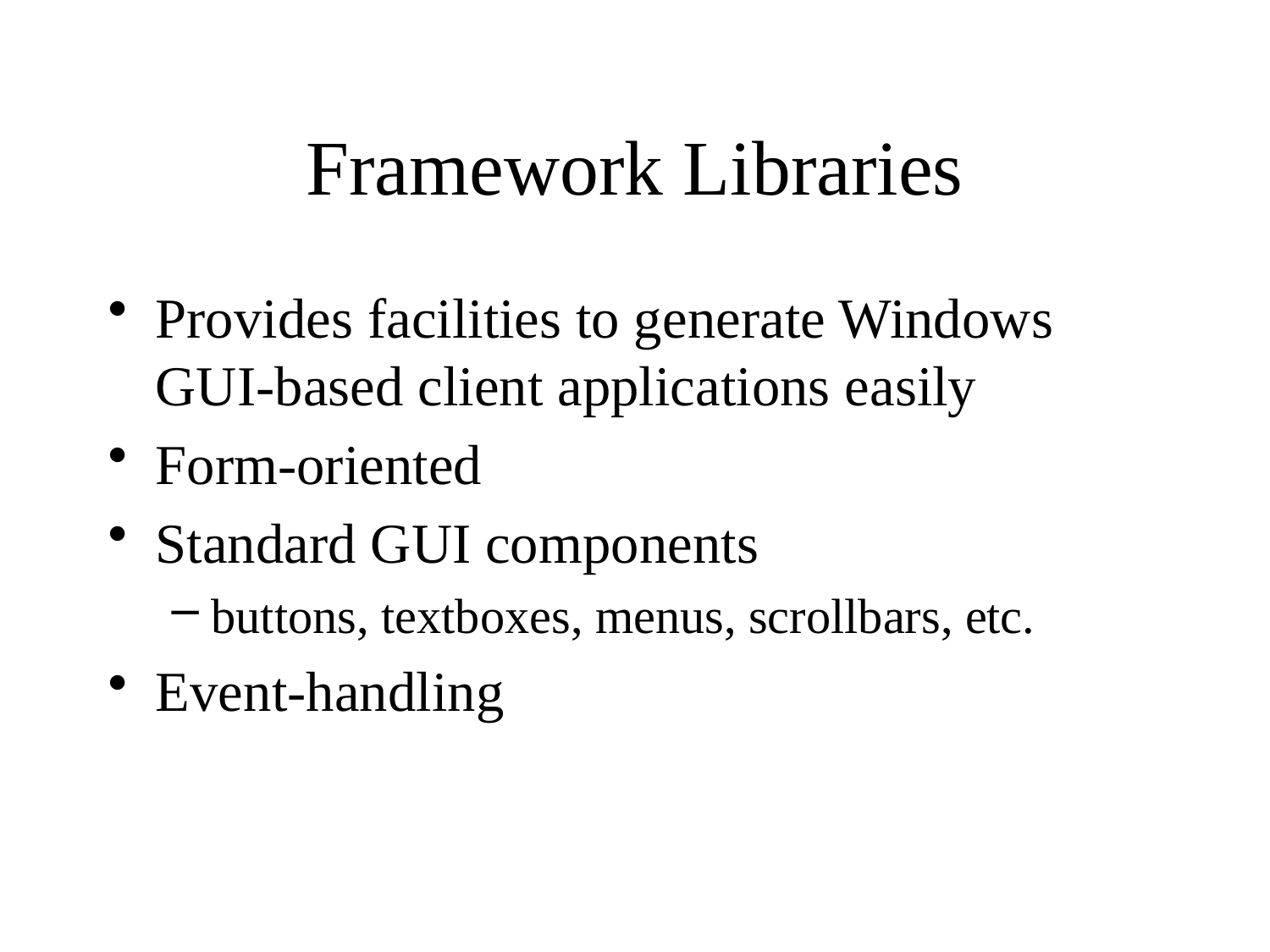

# Framework Libraries
Provides facilities to generate Windows GUI-based client applications easily
Form-oriented
Standard GUI components
buttons, textboxes, menus, scrollbars, etc.
Event-handling